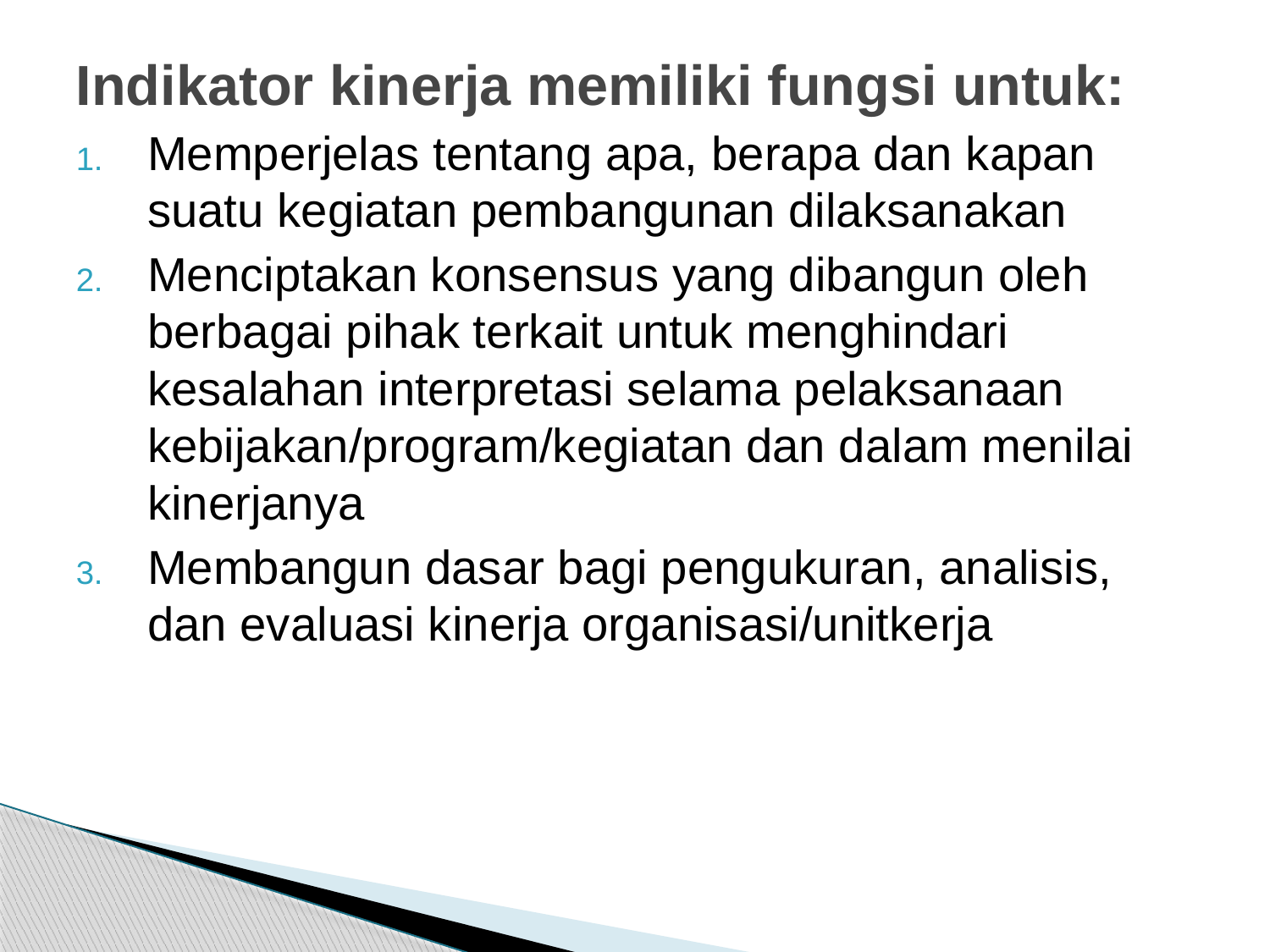

# Indikator kinerja memiliki fungsi untuk:
Memperjelas tentang apa, berapa dan kapan suatu kegiatan pembangunan dilaksanakan
Menciptakan konsensus yang dibangun oleh berbagai pihak terkait untuk menghindari kesalahan interpretasi selama pelaksanaan kebijakan/program/kegiatan dan dalam menilai kinerjanya
Membangun dasar bagi pengukuran, analisis, dan evaluasi kinerja organisasi/unitkerja